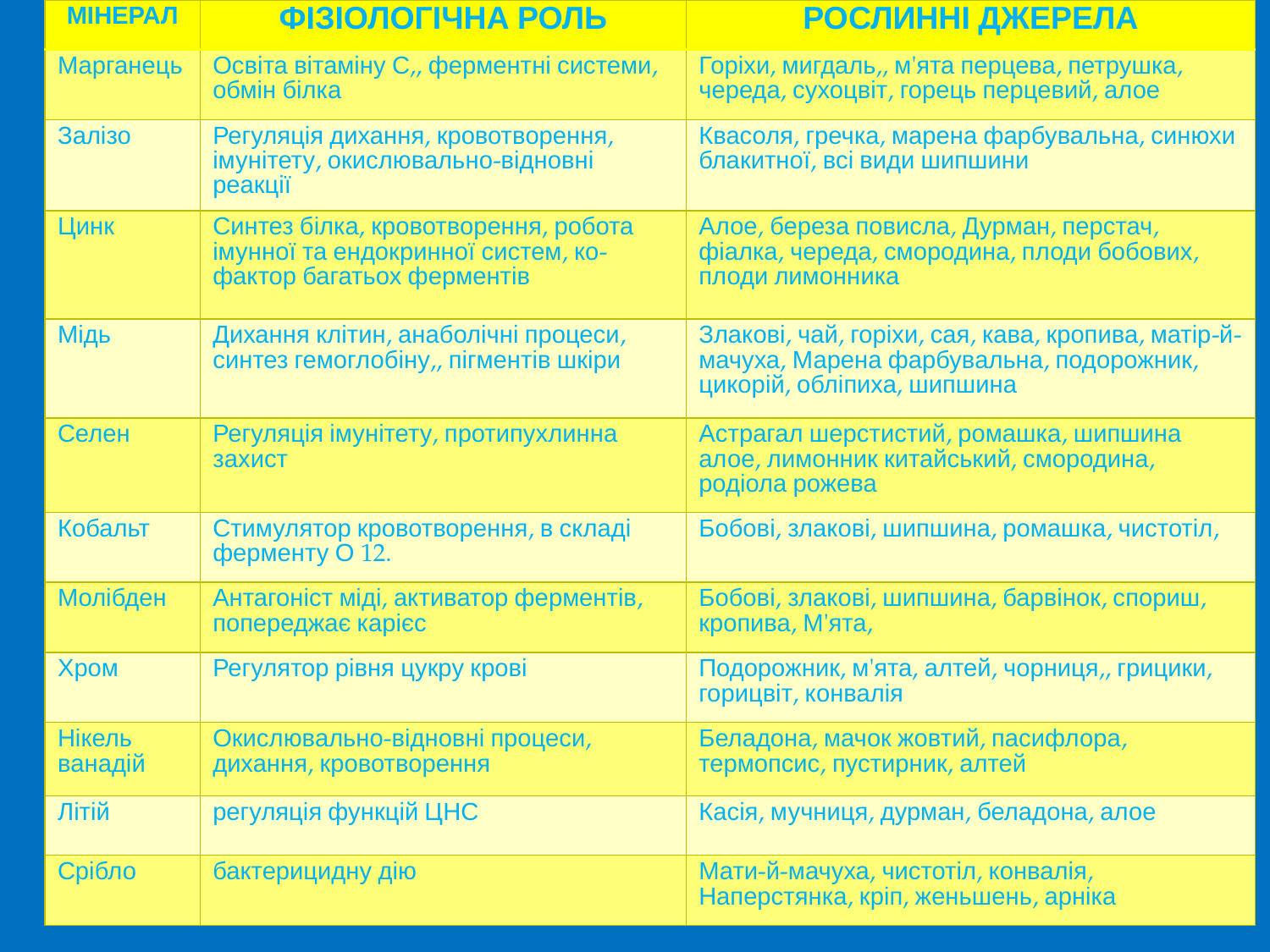

| МІНЕРАЛ | ФІЗІОЛОГІЧНА РОЛЬ | РОСЛИННІ ДЖЕРЕЛА |
| --- | --- | --- |
| Марганець | Освіта вітаміну С,, ферментні системи, обмін білка | Горіхи, мигдаль,, м'ята перцева, петрушка, череда, сухоцвіт, горець перцевий, алое |
| Залізо | Регуляція дихання, кровотворення, імунітету, окислювально-відновні реакції | Квасоля, гречка, марена фарбувальна, синюхи блакитної, всі види шипшини |
| Цинк | Синтез білка, кровотворення, робота імунної та ендокринної систем, ко-фактор багатьох ферментів | Алое, береза повисла, Дурман, перстач, фіалка, череда, смородина, плоди бобових, плоди лимонника |
| Мідь | Дихання клітин, анаболічні процеси, синтез гемоглобіну,, пігментів шкіри | Злакові, чай, горіхи, сая, кава, кропива, матір-й-мачуха, Марена фарбувальна, подорожник, цикорій, обліпиха, шипшина |
| Селен | Регуляція імунітету, протипухлинна захист | Астрагал шерстистий, ромашка, шипшина алое, лимонник китайський, смородина, родіола рожева |
| Кобальт | Стимулятор кровотворення, в складі ферменту О 12. | Бобові, злакові, шипшина, ромашка, чистотіл, |
| Молібден | Антагоніст міді, активатор ферментів, попереджає карієс | Бобові, злакові, шипшина, барвінок, спориш, кропива, М'ята, |
| Хром | Регулятор рівня цукру крові | Подорожник, м'ята, алтей, чорниця,, грицики, горицвіт, конвалія |
| Нікель ванадій | Окислювально-відновні процеси, дихання, кровотворення | Беладона, мачок жовтий, пасифлора, термопсис, пустирник, алтей |
| Літій | регуляція функцій ЦНС | Касія, мучниця, дурман, беладона, алое |
| Срібло | бактерицидну дію | Мати-й-мачуха, чистотіл, конвалія, Наперстянка, кріп, женьшень, арніка |